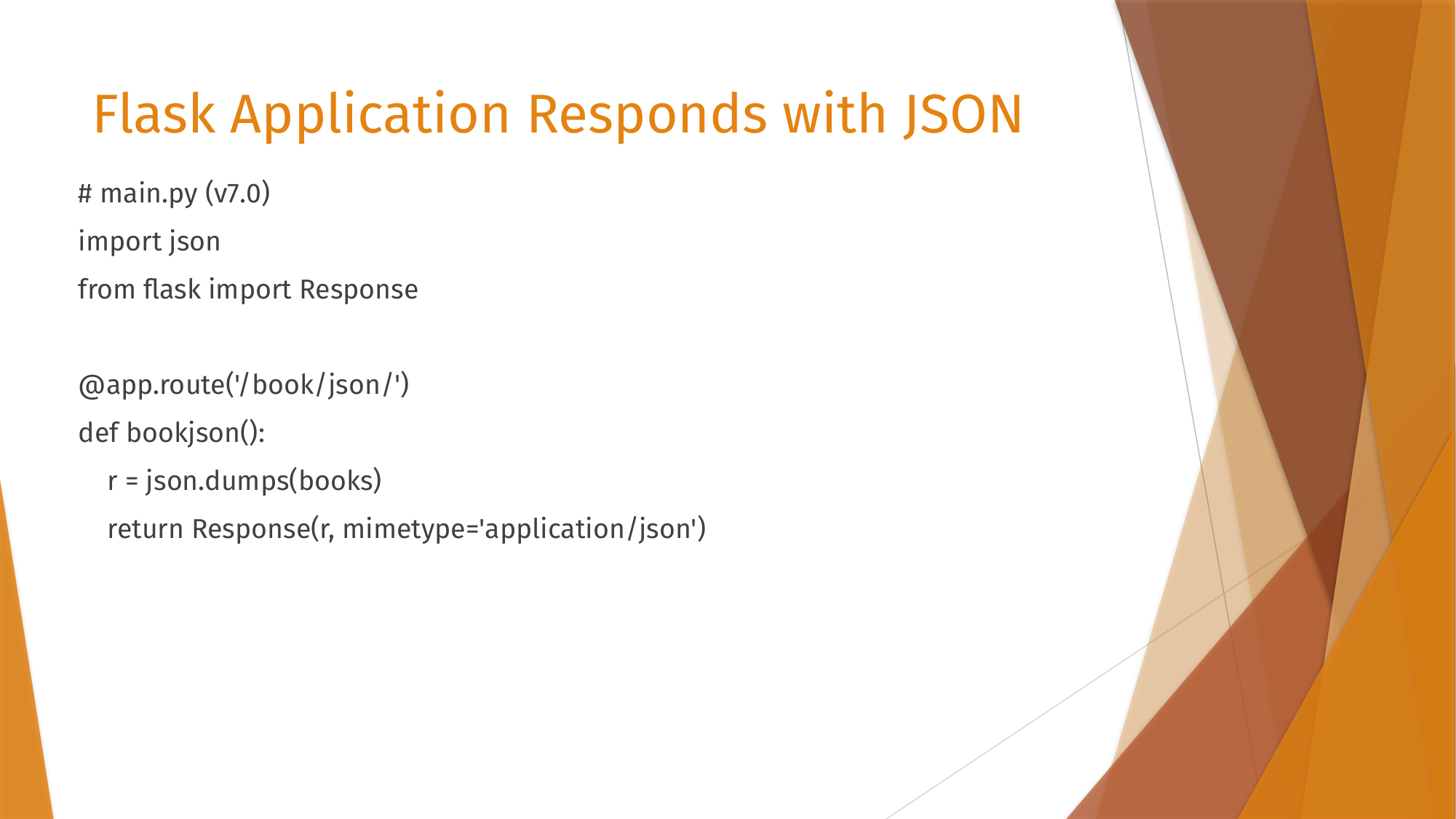

# Flask Application Responds with JSON
# main.py (v7.0)
import json
from flask import Response

@app.route('/book/json/')
def bookjson():
    r = json.dumps(books)
    return Response(r, mimetype='application/json')